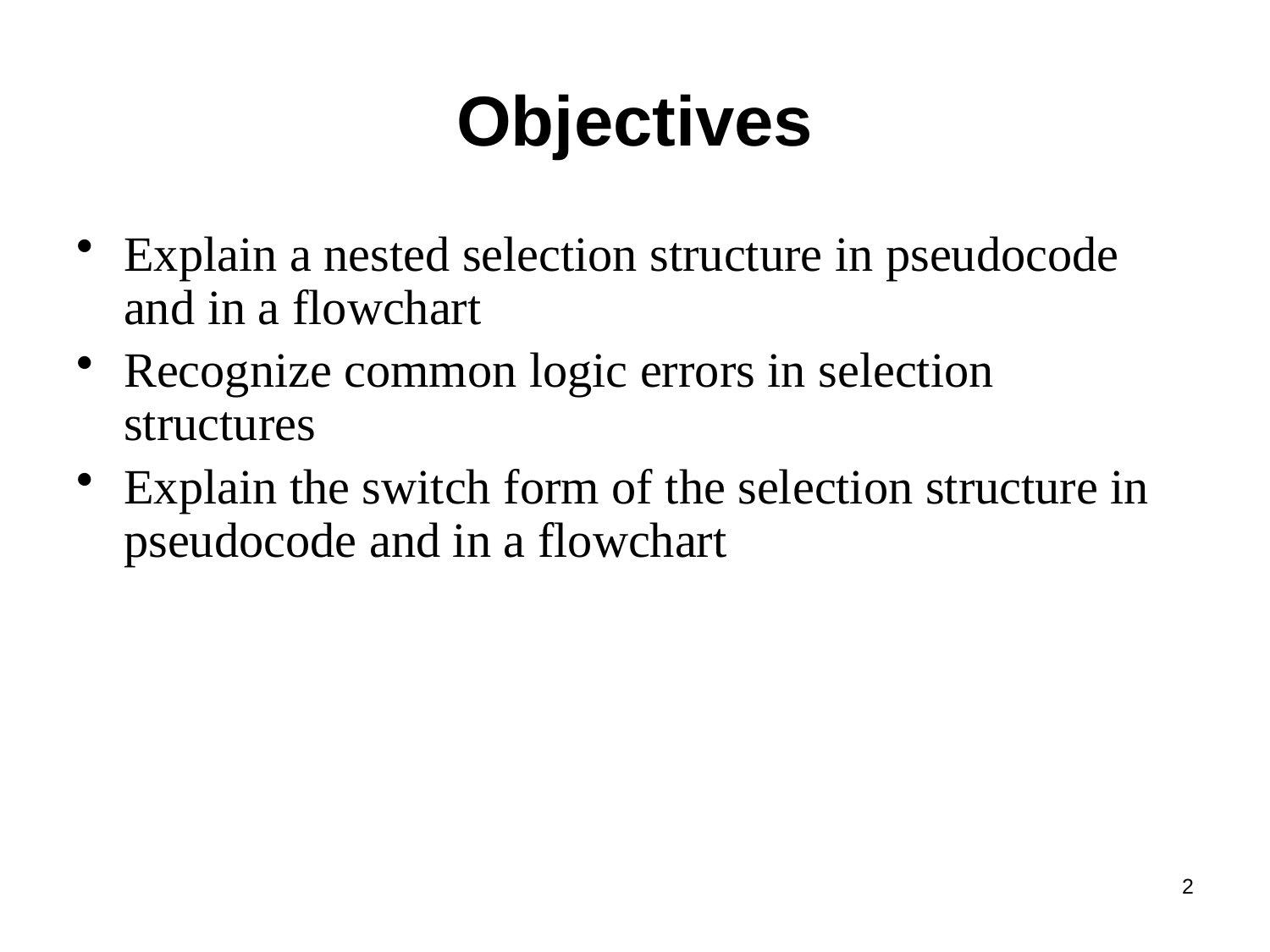

# Objectives
Explain a nested selection structure in pseudocode and in a flowchart
Recognize common logic errors in selection structures
Explain the switch form of the selection structure in pseudocode and in a flowchart
2